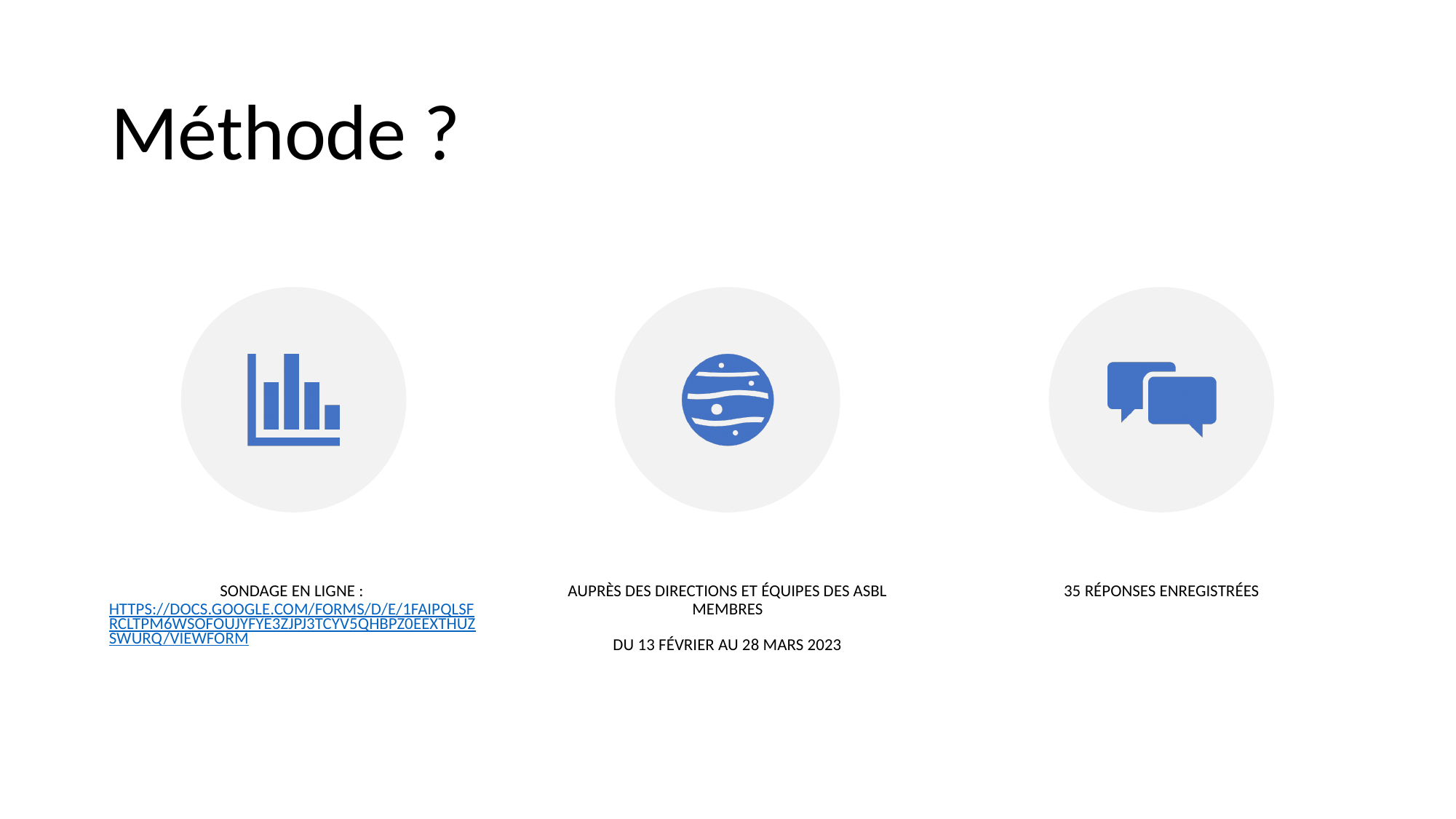

# Méthode ?
Sondage en ligne : https://docs.google.com/forms/d/e/1FAIpQLSfrClTpM6wsOFouJYFYE3zJpJ3TcYV5QHbPz0eEXTHUZswURQ/viewform
AUPRÈS DES DIRECTIONS ET ÉQUIPES DES ASBL MEMBRES
Du 13 février au 28 mars 2023
35 réponses enregistrées